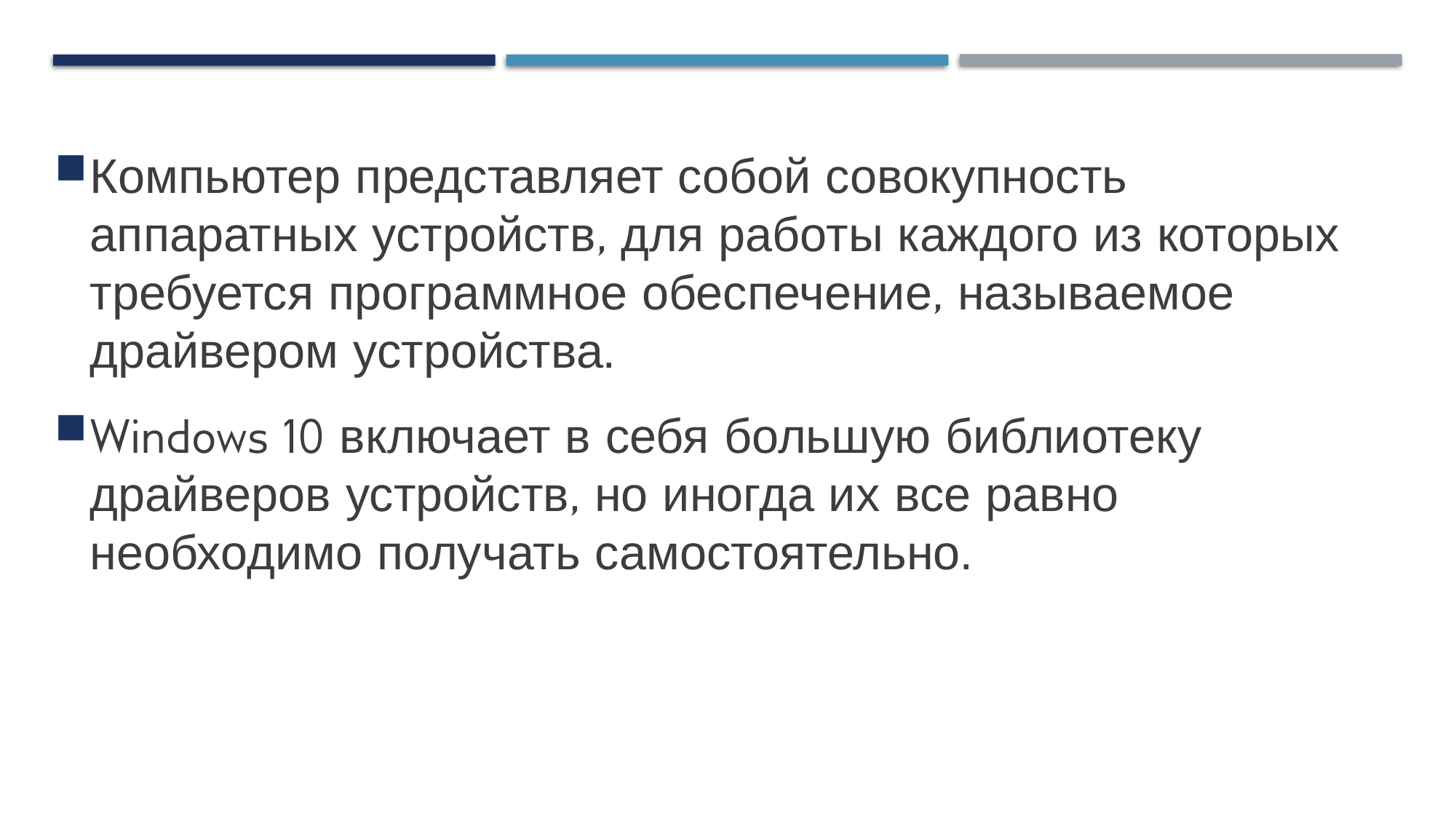

# Понимание драйверов
Компьютер представляет собой совокупность аппаратных устройств, для работы каждого из которых требуется программное обеспечение, называемое драйвером устройства.
Windows 10 включает в себя большую библиотеку драйверов устройств, но иногда их все равно необходимо получать самостоятельно.